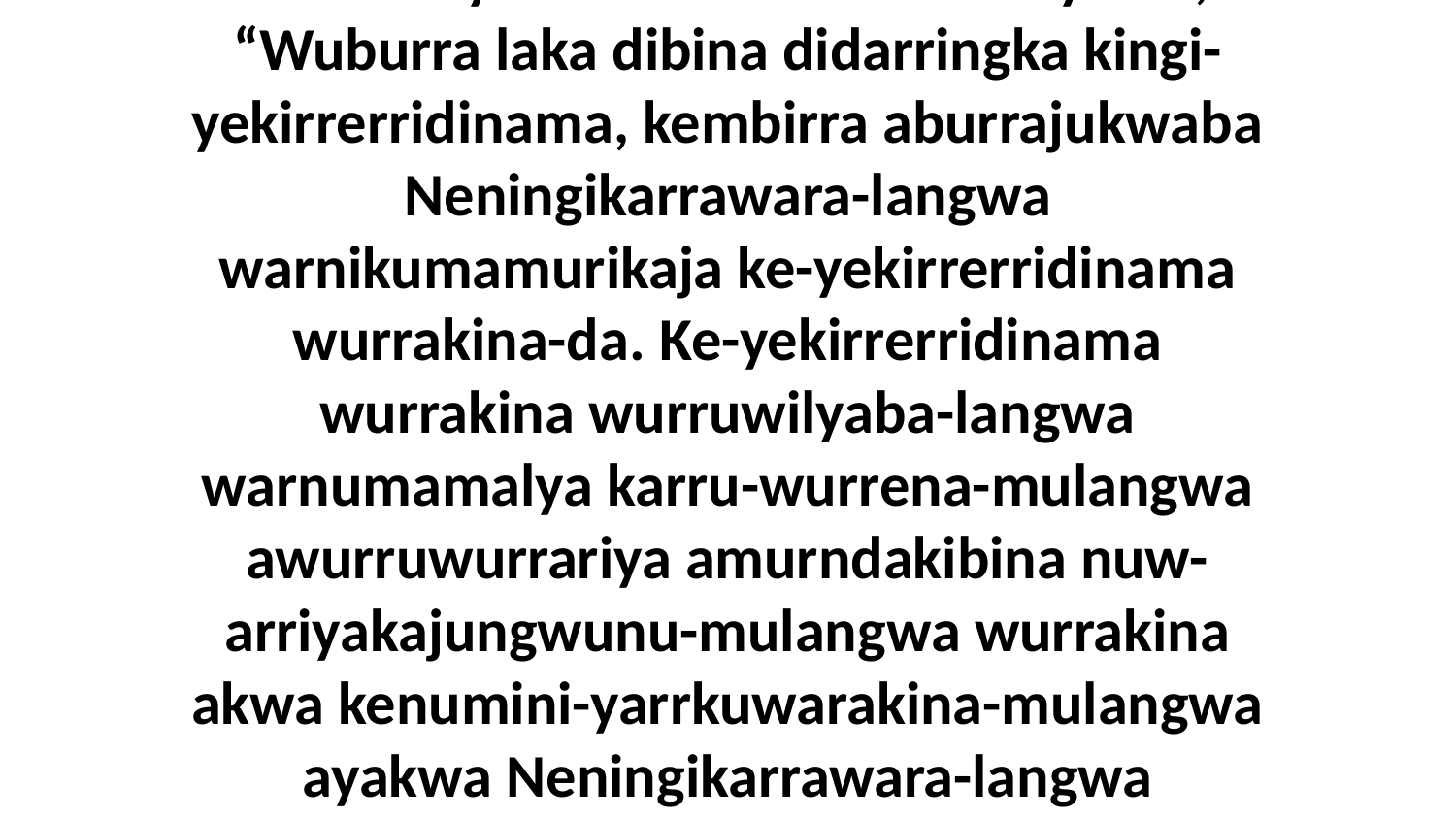

10 Biya kembirra ni-yengbina ngarningka akwala ayakwa nakina Jesus. Ni-yama, “Wuburra laka dibina didarringka kingi-yekirrerridinama, kembirra aburrajukwaba Neningikarrawara-langwa warnikumamurikaja ke-yekirrerridinama wurrakina-da. Ke-yekirrerridinama wurrakina wurruwilyaba-langwa warnumamalya karru-wurrena-mulangwa awurruwurrariya amurndakibina nuw-arriyakajungwunu-mulangwa wurrakina akwa kenumini-yarrkuwarakina-mulangwa ayakwa Neningikarrawara-langwa wurrakina-da,” ni-yama nakina Jesus.Ni-lyumadu-mulangwa nenungkwarba